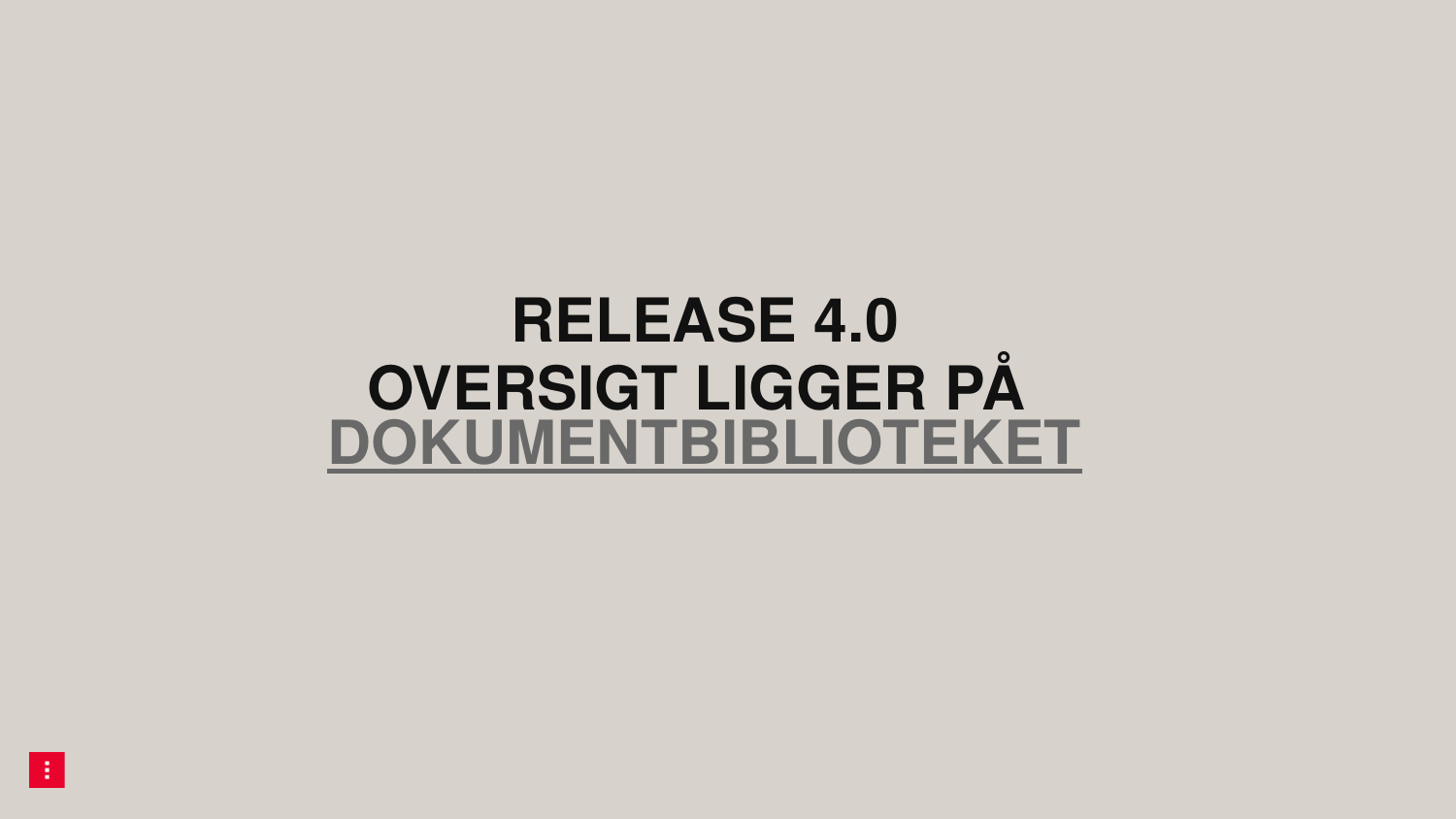

6/1/2023
24
# Release 4.0 Oversigt ligger på dokumentbiblioteket